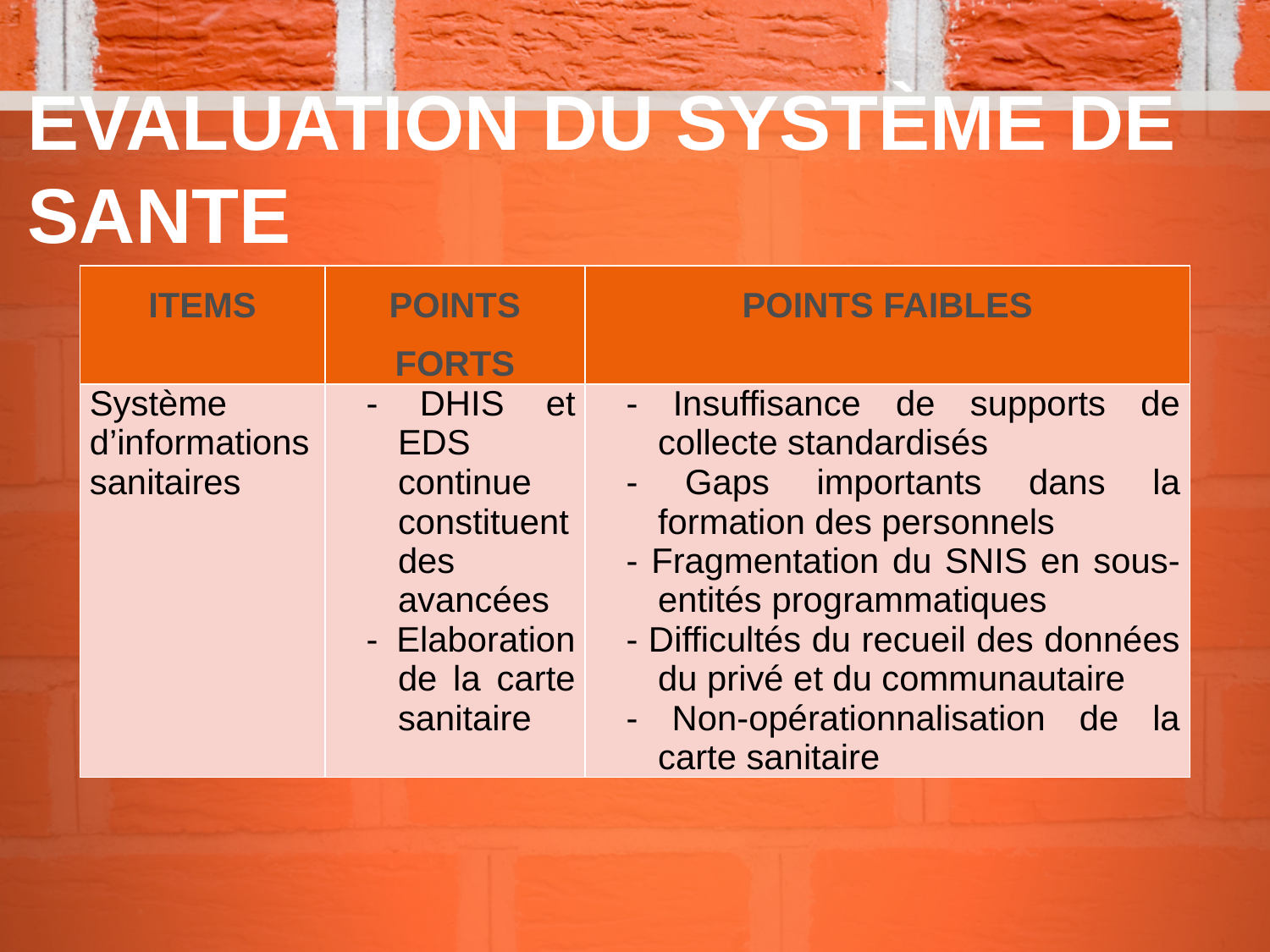

# EVALUATION DU SYSTÈME DE SANTE
| ITEMS | POINTS FORTS | POINTS FAIBLES |
| --- | --- | --- |
| Système d’informations sanitaires | - DHIS et EDS continue constituent des avancées - Elaboration de la carte sanitaire | - Insuffisance de supports de collecte standardisés - Gaps importants dans la formation des personnels - Fragmentation du SNIS en sous-entités programmatiques - Difficultés du recueil des données du privé et du communautaire - Non-opérationnalisation de la carte sanitaire |